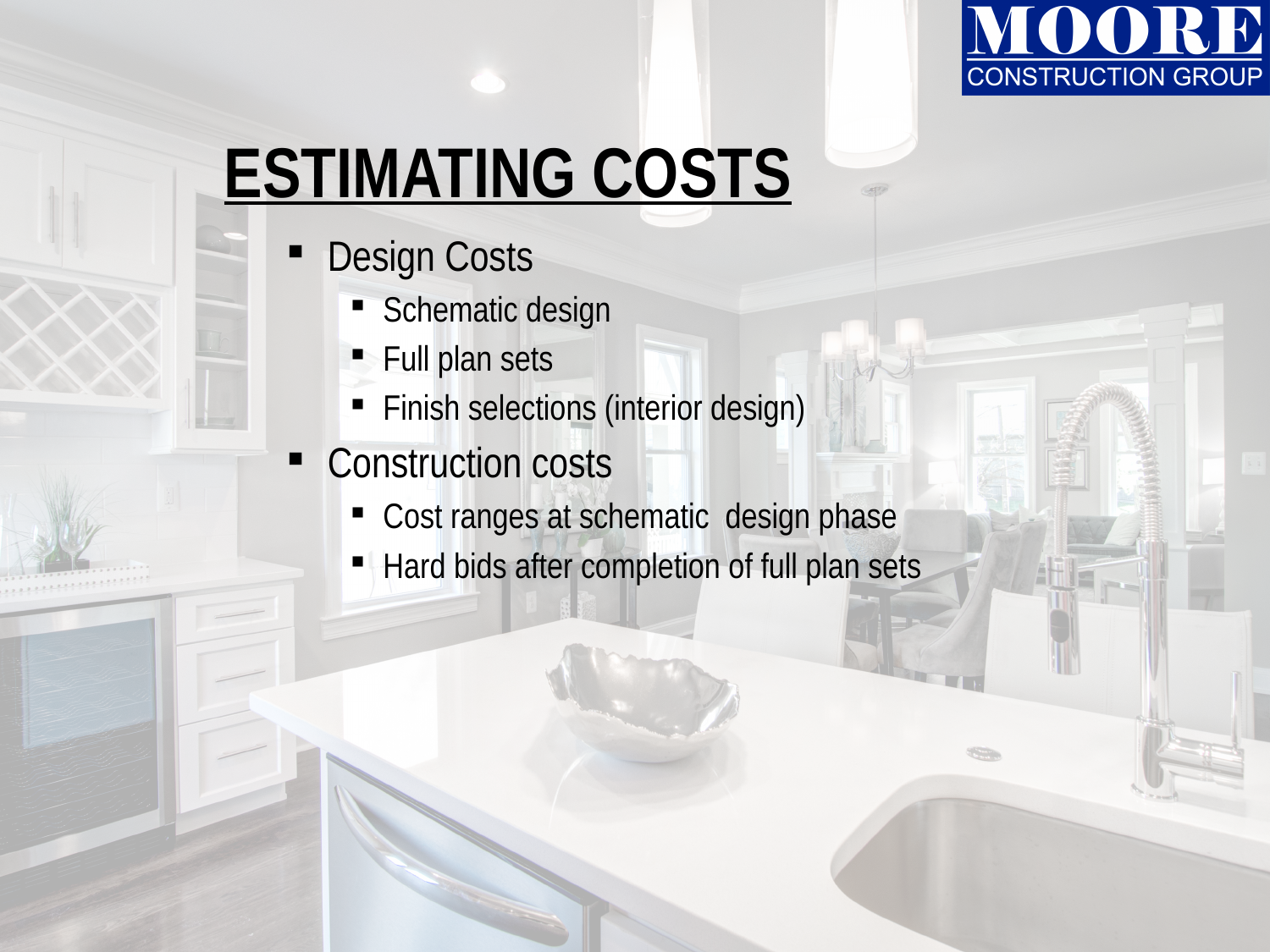

# ESTIMATING COSTS
Design Costs
Schematic design
Full plan sets
Finish selections (interior design)
Construction costs
Cost ranges at schematic  design phase
Hard bids after completion of full plan sets